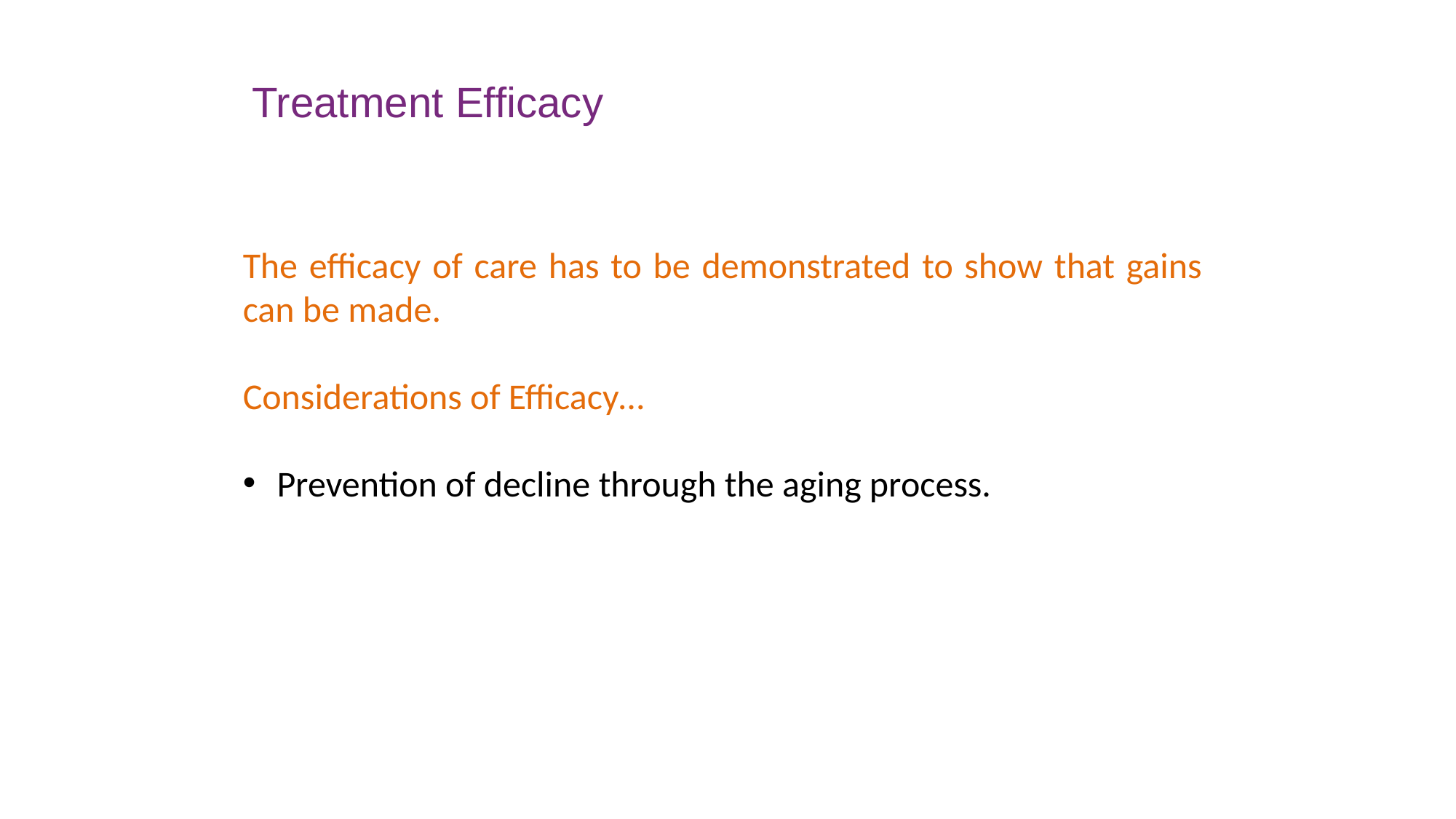

# Treatment Efficacy
The efficacy of care has to be demonstrated to show that gains can be made.

Considerations of Efficacy…

Prevention of decline through the aging process.